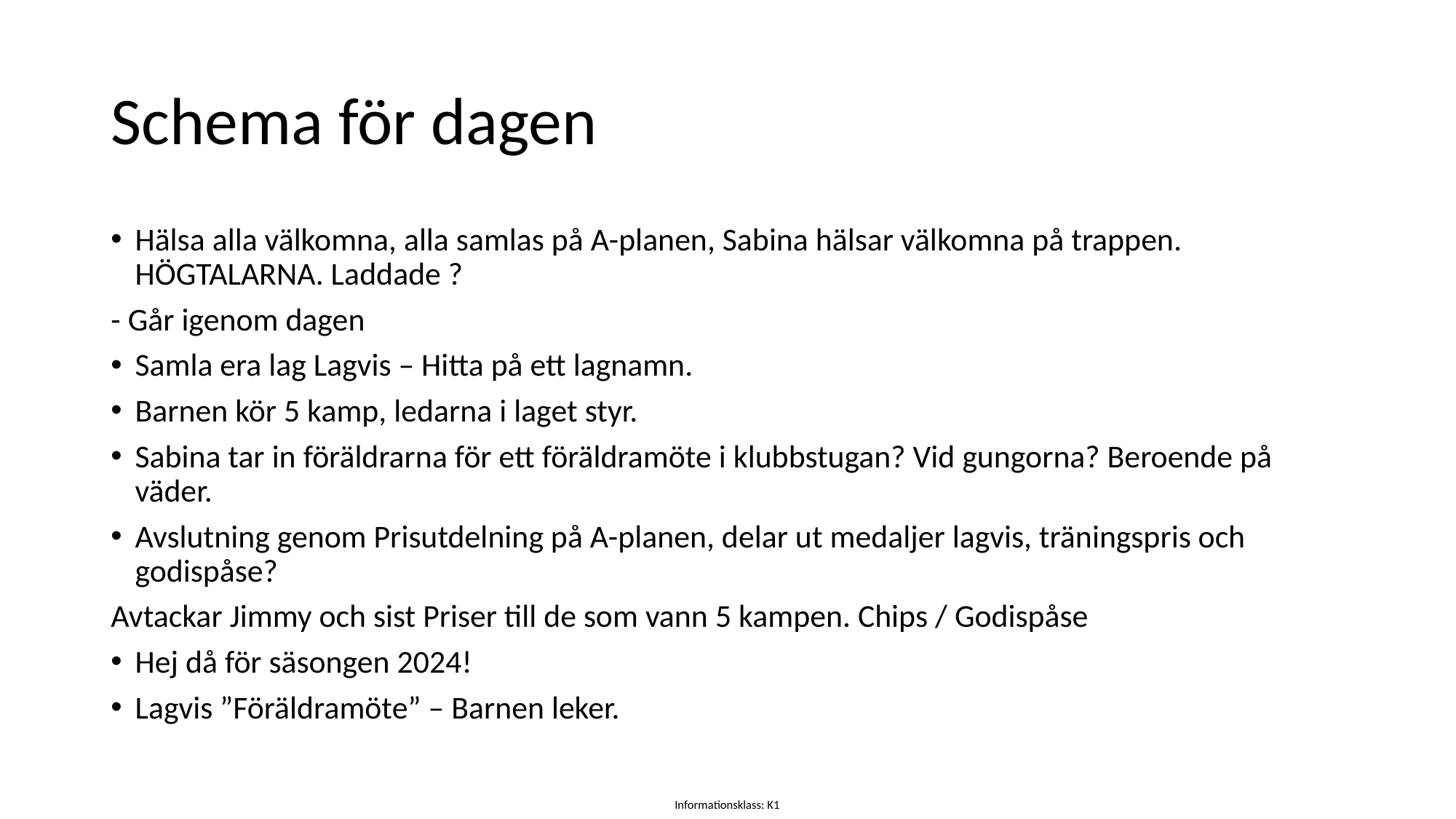

# Schema för dagen
Hälsa alla välkomna, alla samlas på A-planen, Sabina hälsar välkomna på trappen. HÖGTALARNA. Laddade ?
- Går igenom dagen
Samla era lag Lagvis – Hitta på ett lagnamn.
Barnen kör 5 kamp, ledarna i laget styr.
Sabina tar in föräldrarna för ett föräldramöte i klubbstugan? Vid gungorna? Beroende på väder.
Avslutning genom Prisutdelning på A-planen, delar ut medaljer lagvis, träningspris och godispåse?
Avtackar Jimmy och sist Priser till de som vann 5 kampen. Chips / Godispåse
Hej då för säsongen 2024!
Lagvis ”Föräldramöte” – Barnen leker.